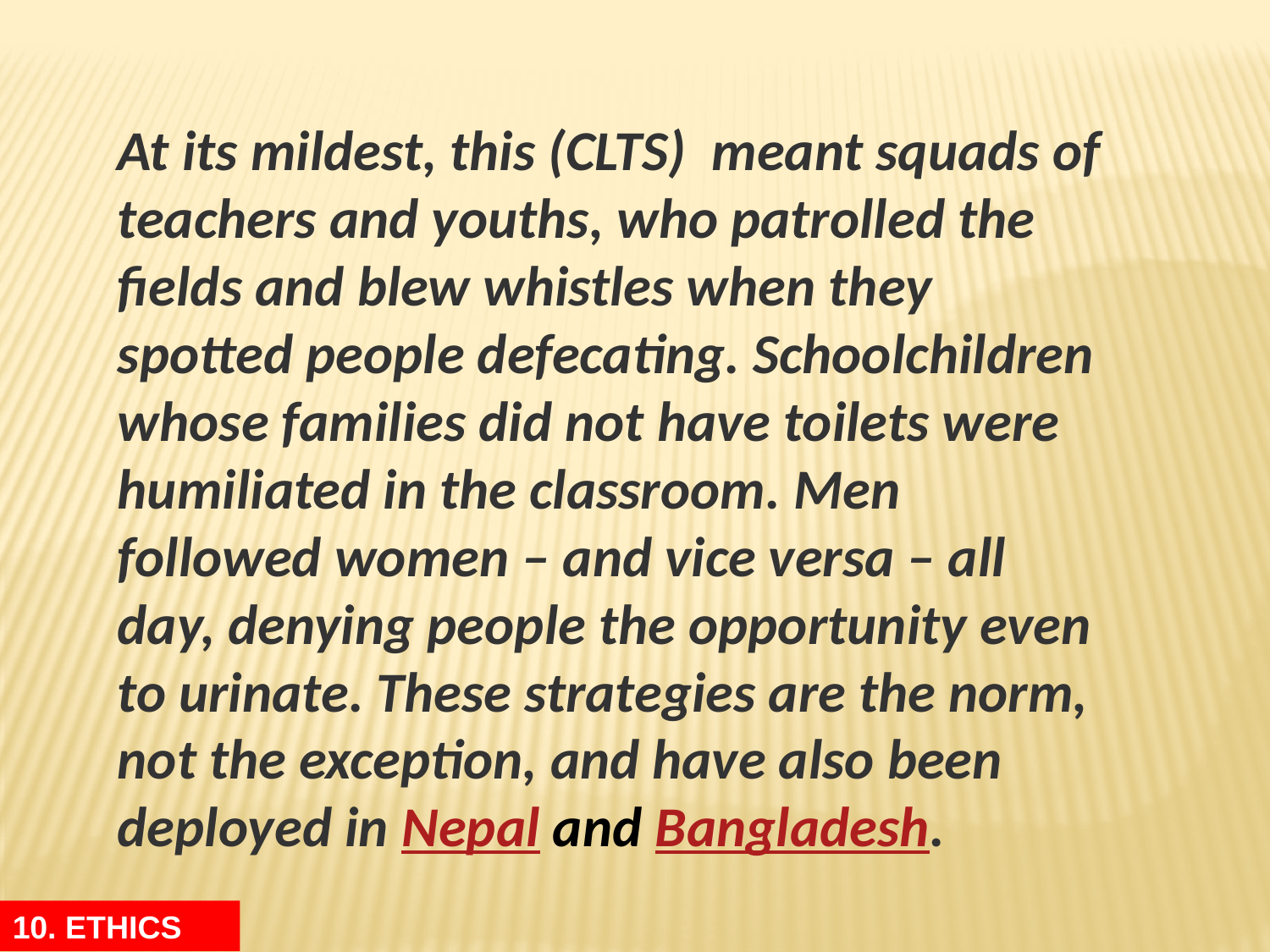

At its mildest, this (CLTS)  meant squads of teachers and youths, who patrolled the fields and blew whistles when they spotted people defecating. Schoolchildren whose families did not have toilets were humiliated in the classroom. Men followed women – and vice versa – all day, denying people the opportunity even to urinate. These strategies are the norm, not the exception, and have also been deployed in Nepal and Bangladesh.
10. ETHICS